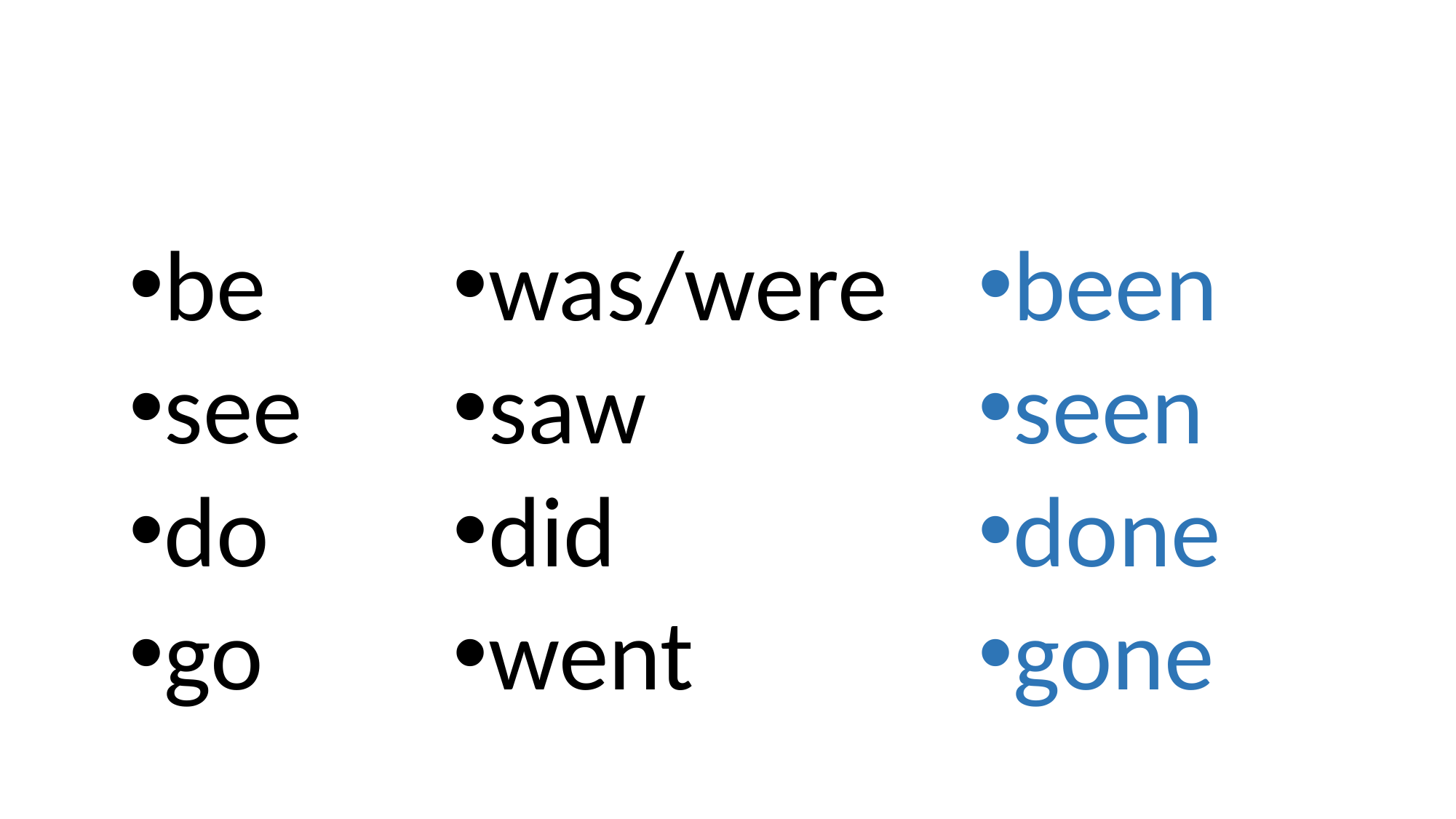

#
be
see
do
go

was/were
saw
did
went

been
seen
done
gone